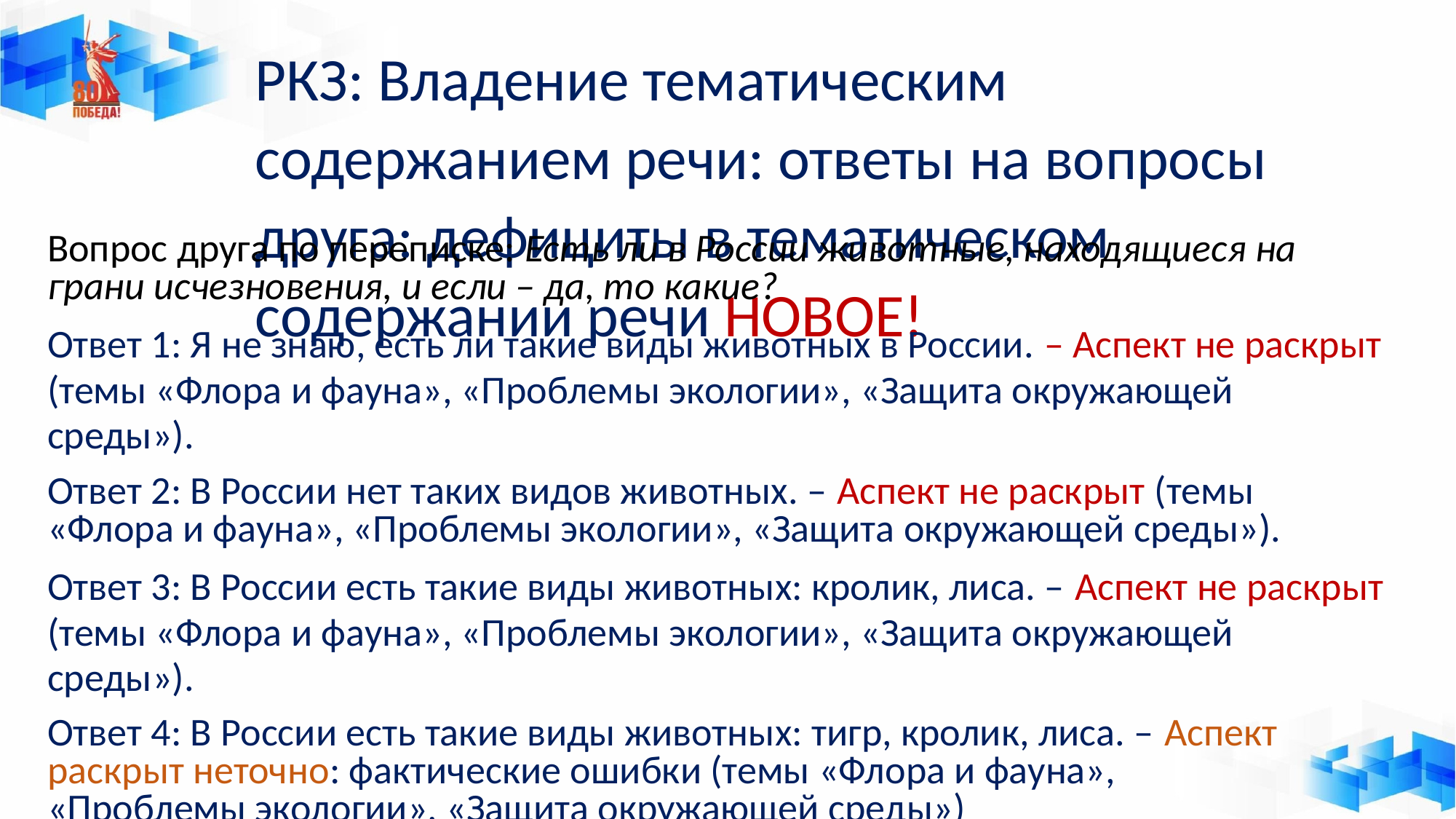

# РКЗ: Владение тематическим содержанием речи: ответы на вопросы друга: дефициты в тематическом содержании речи НОВОЕ!
Вопрос друга по переписке: Есть ли в России животные, находящиеся на грани исчезновения, и если – да, то какие?
Ответ 1: Я не знаю, есть ли такие виды животных в России. – Аспект не раскрыт (темы «Флора и фауна», «Проблемы экологии», «Защита окружающей среды»).
Ответ 2: В России нет таких видов животных. – Аспект не раскрыт (темы «Флора и фауна», «Проблемы экологии», «Защита окружающей среды»).
Ответ 3: В России есть такие виды животных: кролик, лиса. – Аспект не раскрыт (темы «Флора и фауна», «Проблемы экологии», «Защита окружающей среды»).
Ответ 4: В России есть такие виды животных: тигр, кролик, лиса. – Аспект раскрыт неточно: фактические ошибки (темы «Флора и фауна», «Проблемы экологии», «Защита окружающей среды»)